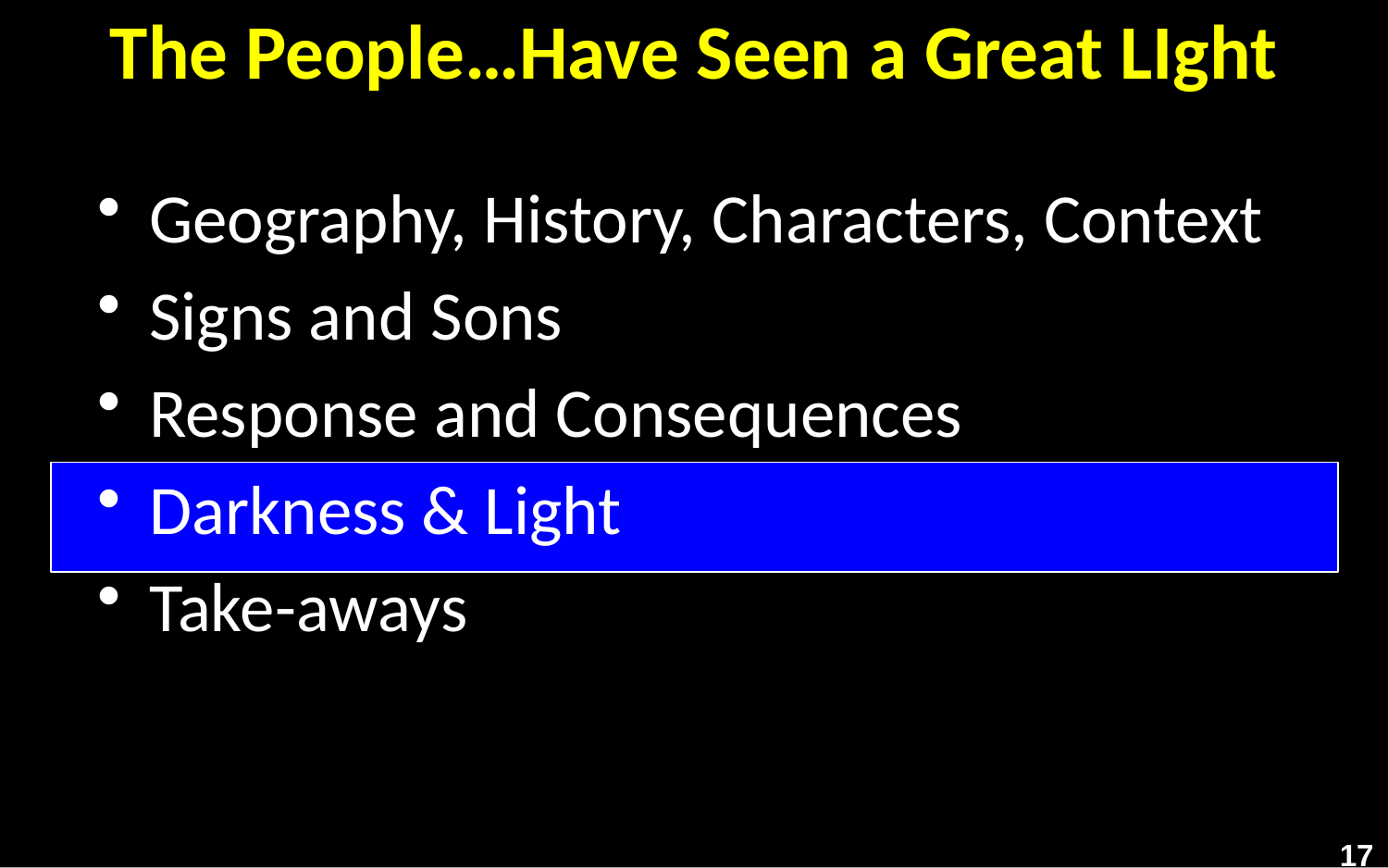

# The People…Have Seen a Great LIght
Geography, History, Characters, Context
Signs and Sons
Response and Consequences
Darkness & Light
Take-aways

17